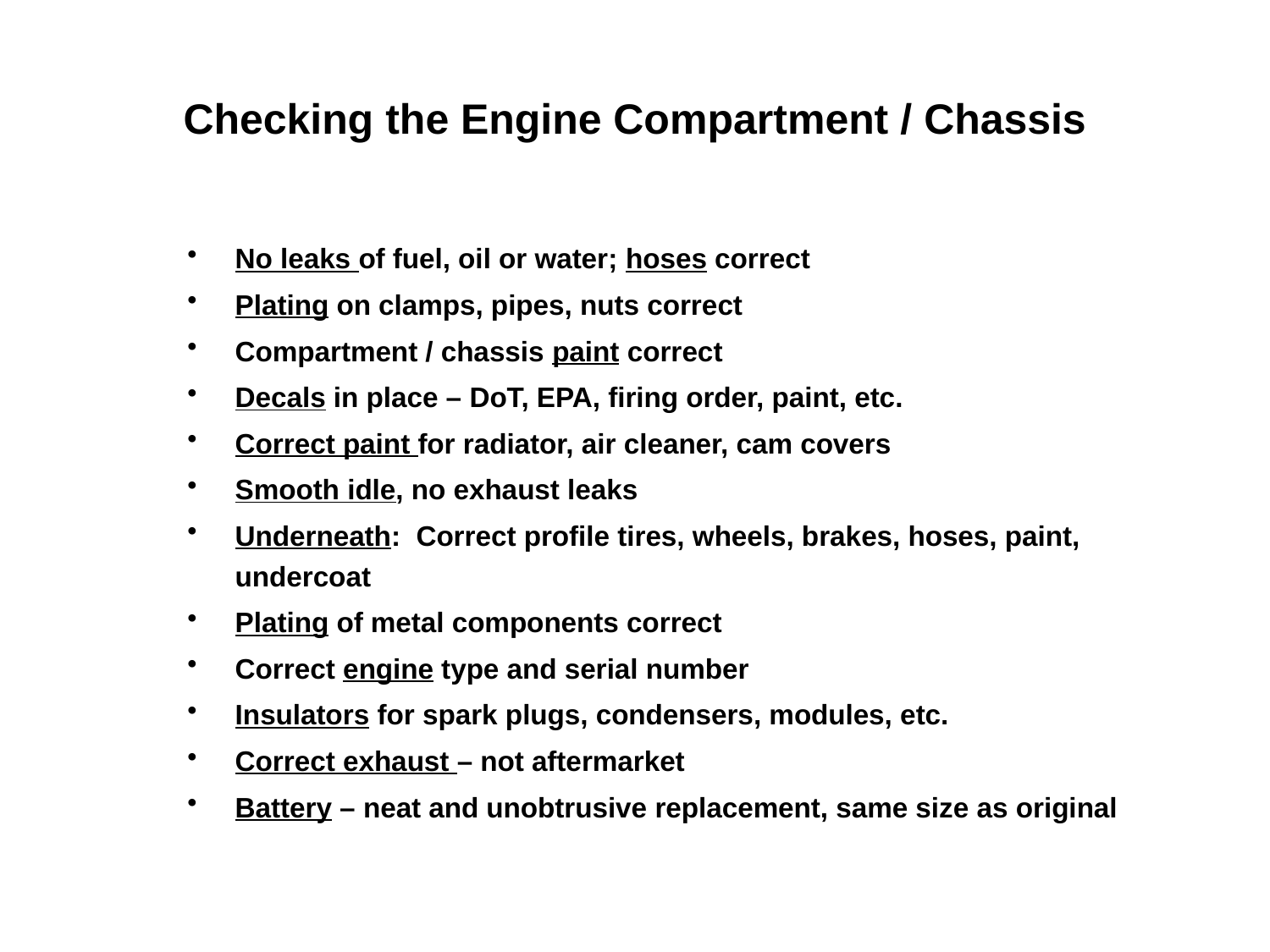

# Checking the Engine Compartment / Chassis
No leaks of fuel, oil or water; hoses correct
Plating on clamps, pipes, nuts correct
Compartment / chassis paint correct
Decals in place – DoT, EPA, firing order, paint, etc.
Correct paint for radiator, air cleaner, cam covers
Smooth idle, no exhaust leaks
Underneath:  Correct profile tires, wheels, brakes, hoses, paint,
undercoat
Plating of metal components correct
Correct engine type and serial number
Insulators for spark plugs, condensers, modules, etc.
Correct exhaust – not aftermarket
Battery – neat and unobtrusive replacement, same size as original